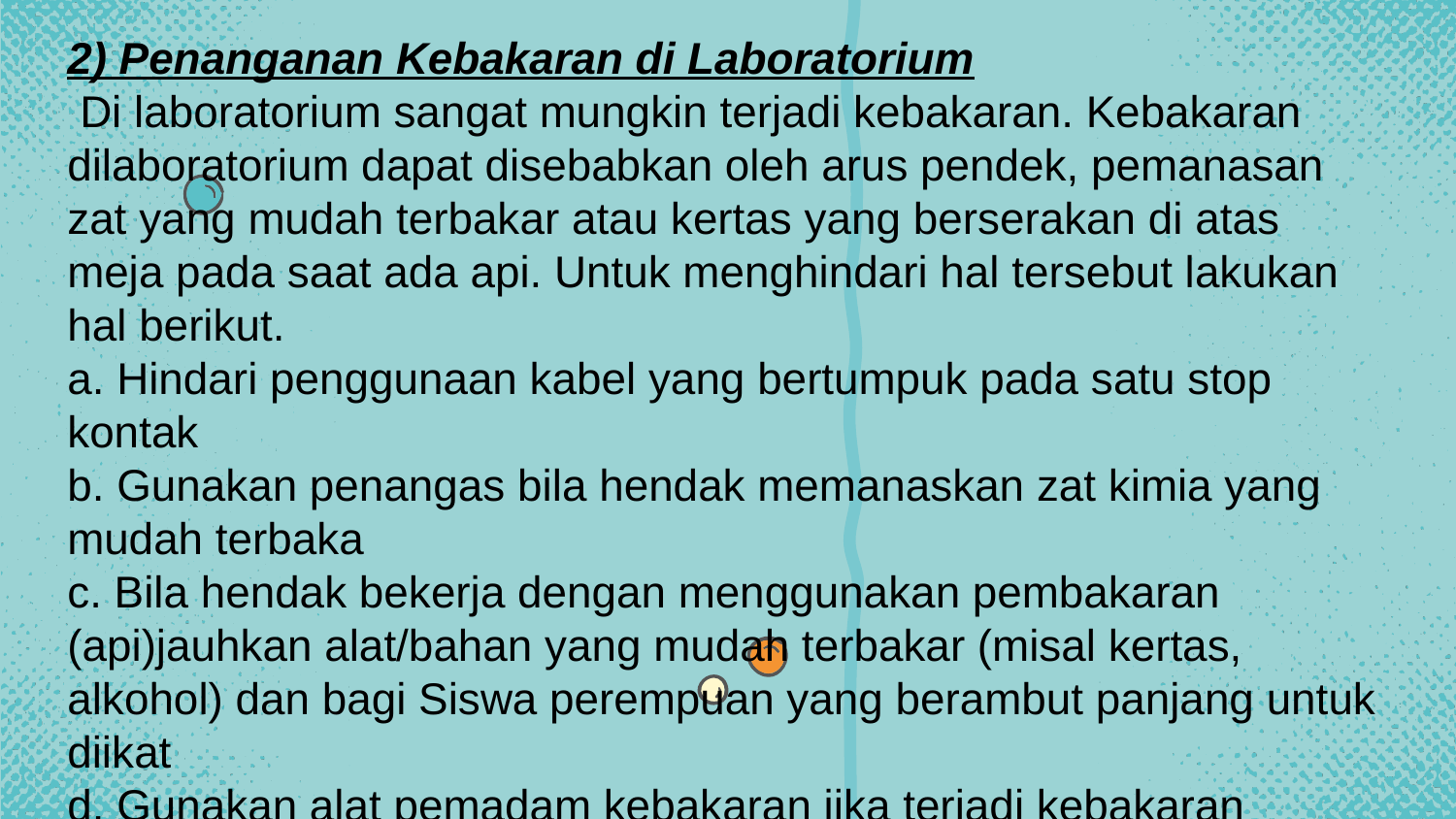

2) Penanganan Kebakaran di Laboratorium
 Di laboratorium sangat mungkin terjadi kebakaran. Kebakaran dilaboratorium dapat disebabkan oleh arus pendek, pemanasan zat yang mudah terbakar atau kertas yang berserakan di atas meja pada saat ada api. Untuk menghindari hal tersebut lakukan hal berikut.
a. Hindari penggunaan kabel yang bertumpuk pada satu stop kontak
b. Gunakan penangas bila hendak memanaskan zat kimia yang
mudah terbaka
c. Bila hendak bekerja dengan menggunakan pembakaran (api)jauhkan alat/bahan yang mudah terbakar (misal kertas, alkohol) dan bagi Siswa perempuan yang berambut panjang untuk diikat
d. Gunakan alat pemadam kebakaran jika terjadi kebakaran Diitinjau Dari aspek kimia, api merupakan proses oksidasi gas